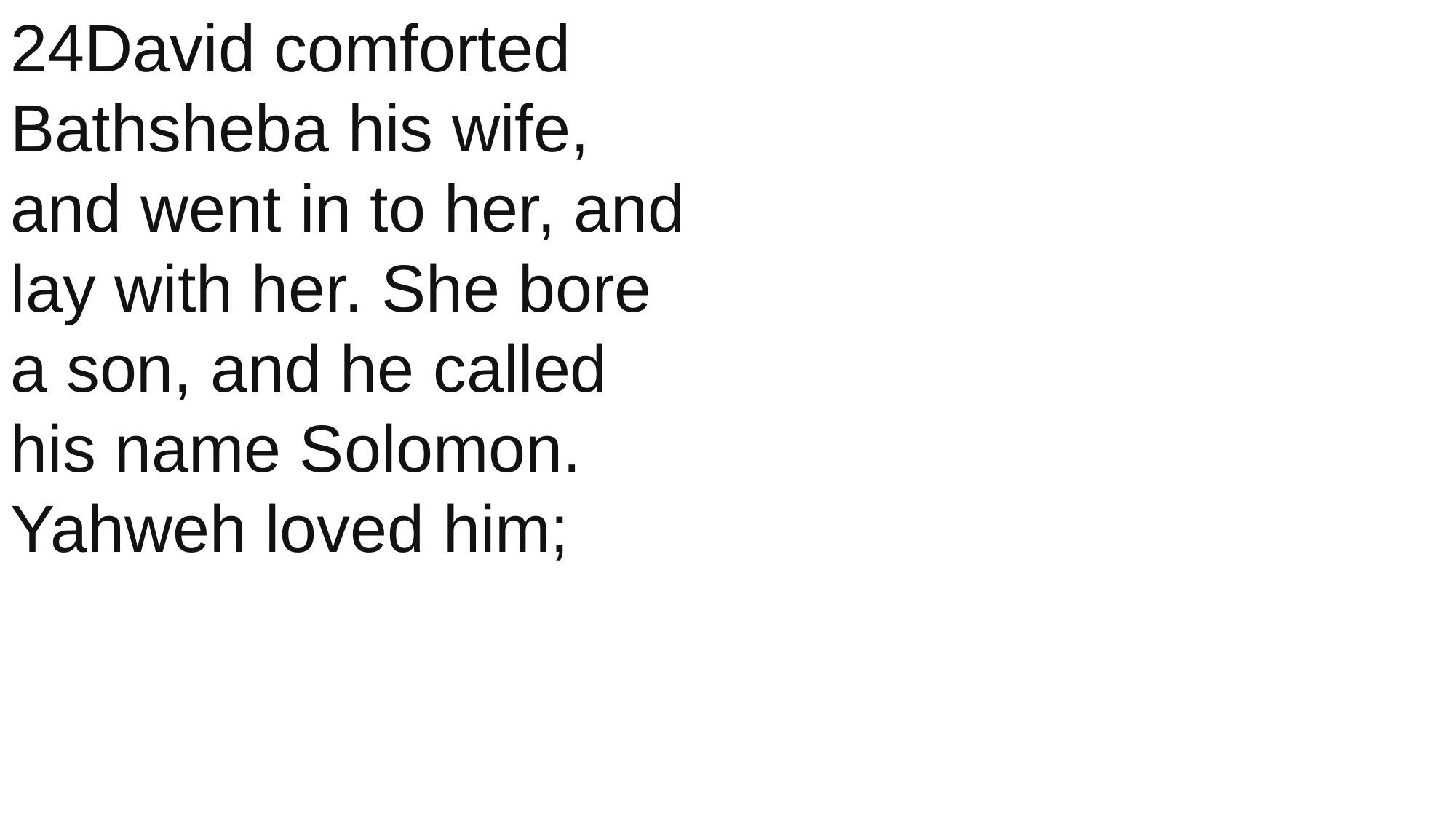

24David comforted Bathsheba his wife, and went in to her, and lay with her. She bore a son, and he called his name Solomon. Yahweh loved him;
 John